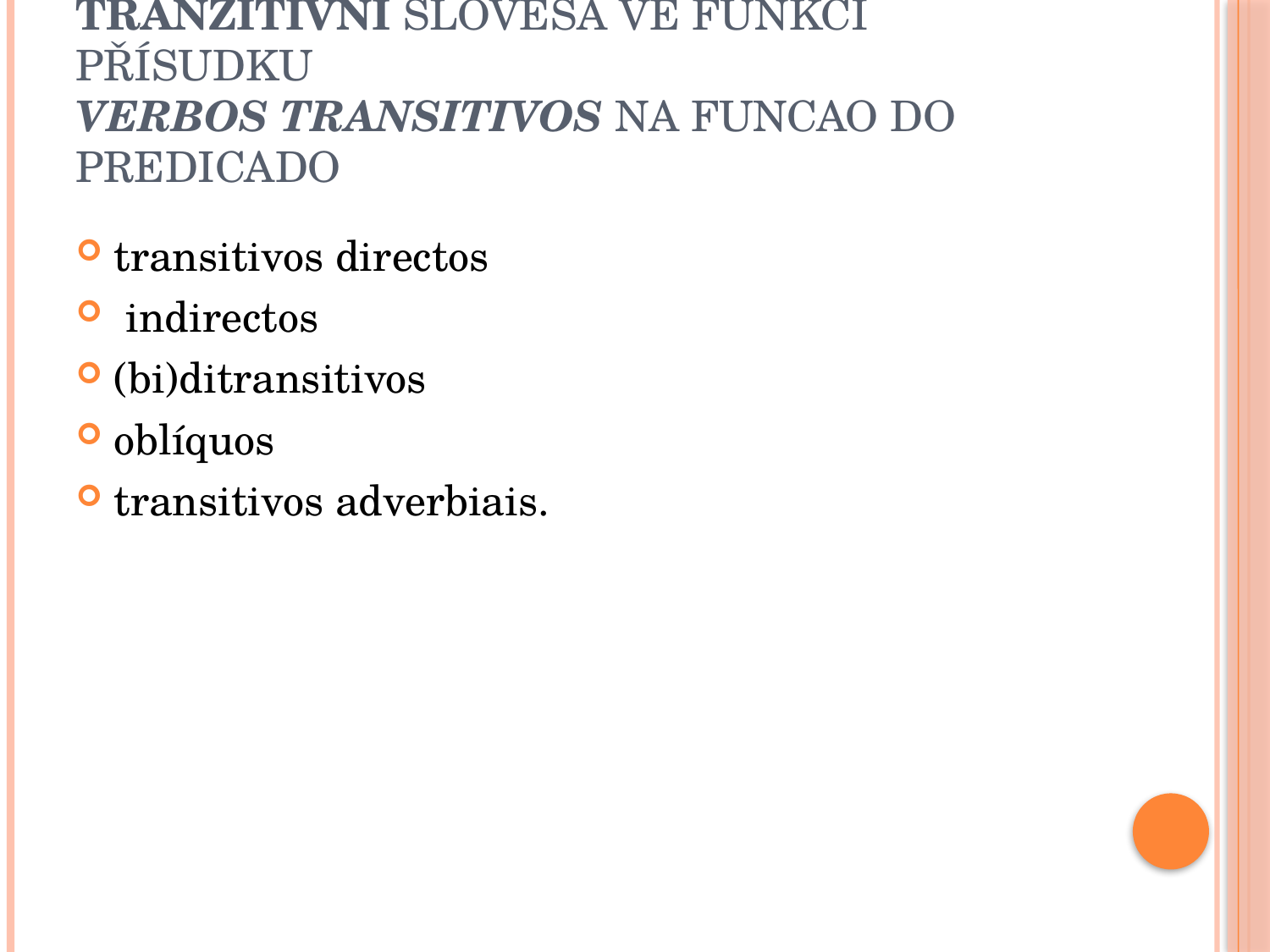

# tranzitivní SLOVESA ve funkci PŘÍSUDKU verbos transitivos na funcao do predicado
transitivos directos
 indirectos
(bi)ditransitivos
oblíquos
transitivos adverbiais.